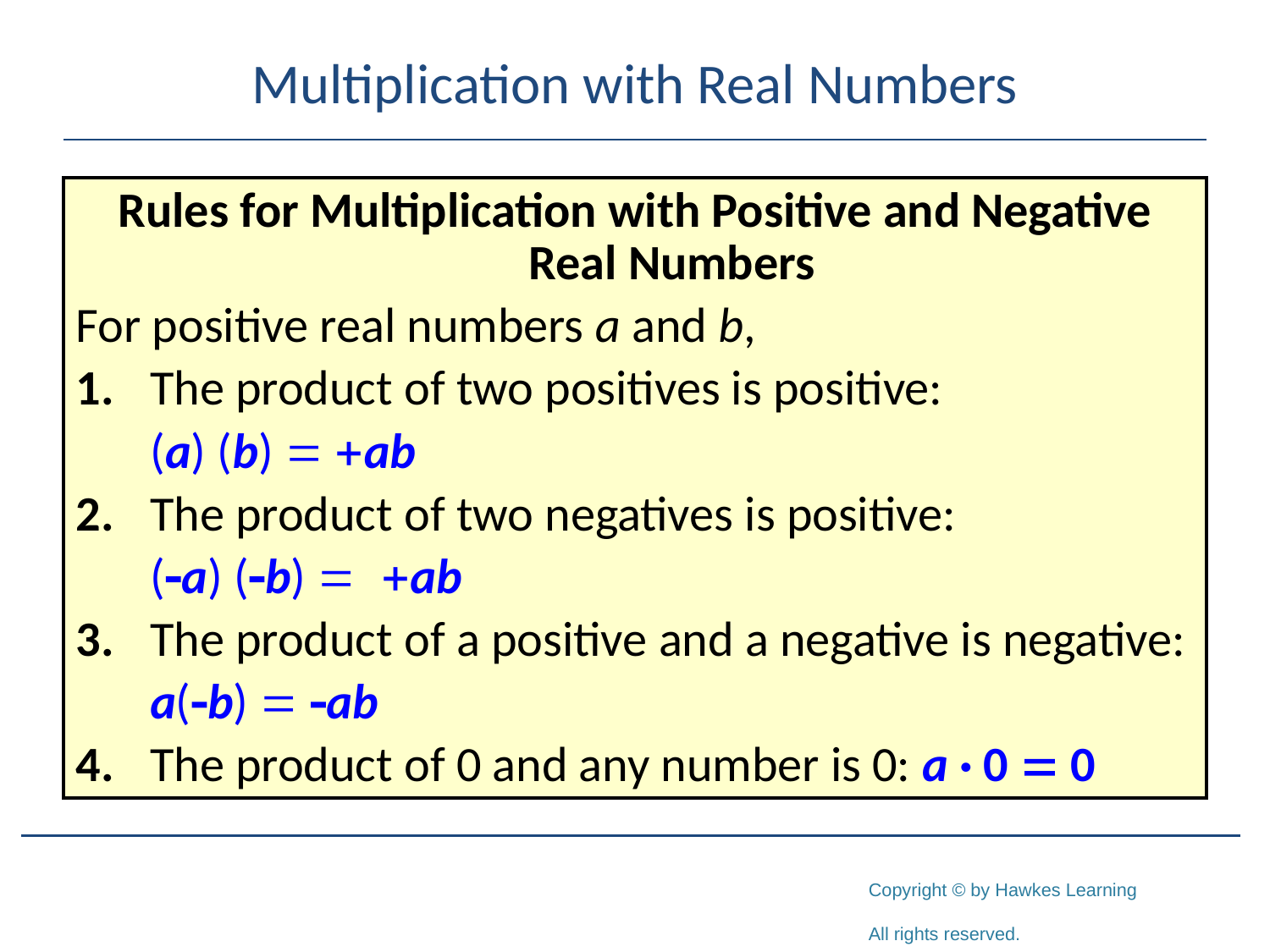

# Multiplication with Real Numbers

Rules for Multiplication with Positive and Negative Real Numbers
For positive real numbers a and b,
1.	The product of two positives is positive:
	(a) (b) = +ab
2.	The product of two negatives is positive:
	(−a) (−b) = +ab
3.	The product of a positive and a negative is negative:
	a(−b) = −ab
4.	The product of 0 and any number is 0: a · 0 = 0